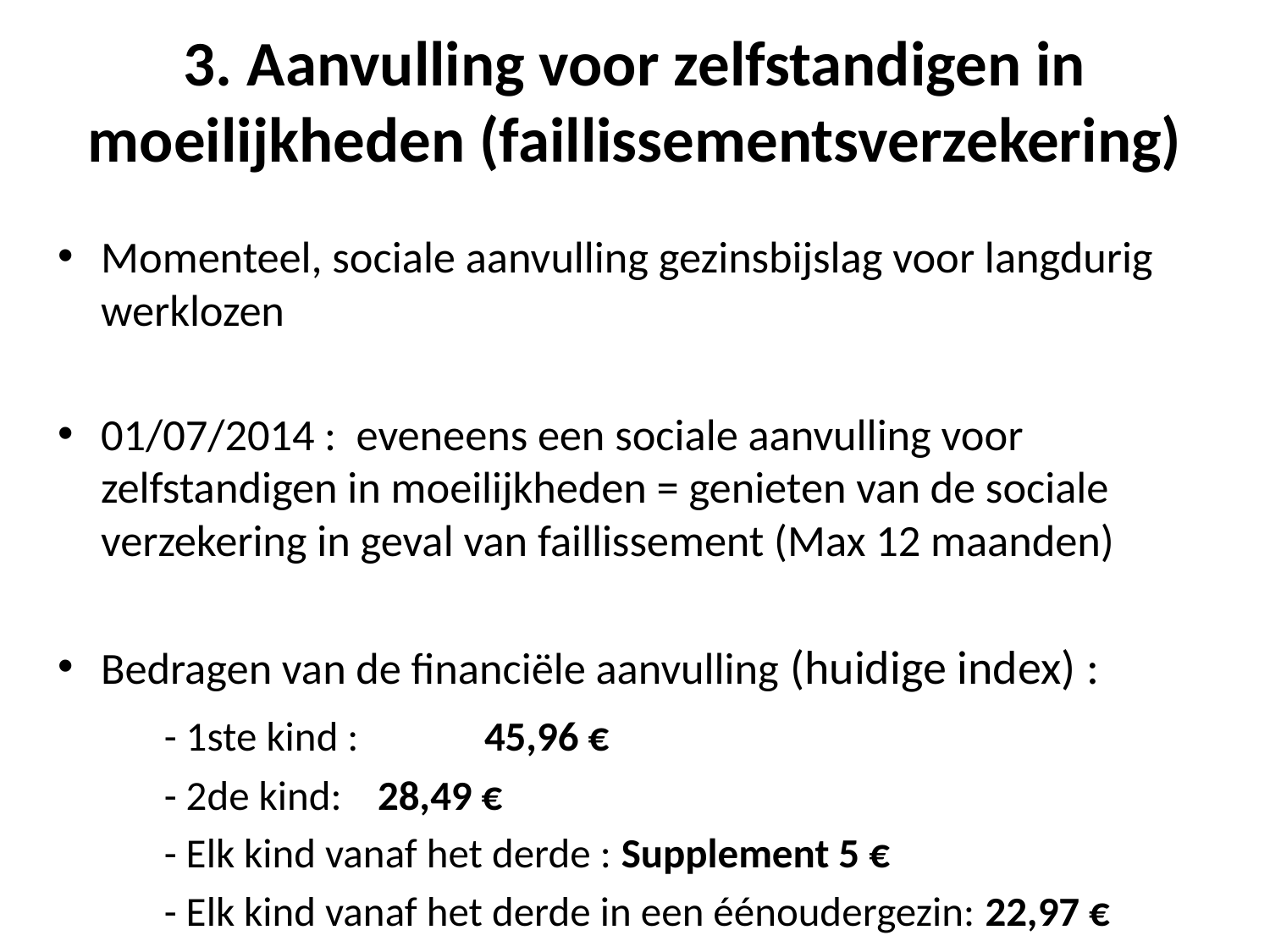

# 3. Aanvulling voor zelfstandigen in moeilijkheden (faillissementsverzekering)
Momenteel, sociale aanvulling gezinsbijslag voor langdurig werklozen

01/07/2014 :  eveneens een sociale aanvulling voor zelfstandigen in moeilijkheden = genieten van de sociale verzekering in geval van faillissement (Max 12 maanden)

Bedragen van de financiële aanvulling (huidige index) :
	- 1ste kind :   	45,96 €
 	- 2de kind: 	28,49 €
	- Elk kind vanaf het derde : Supplement 5 €
	- Elk kind vanaf het derde in een éénoudergezin: 22,97 €